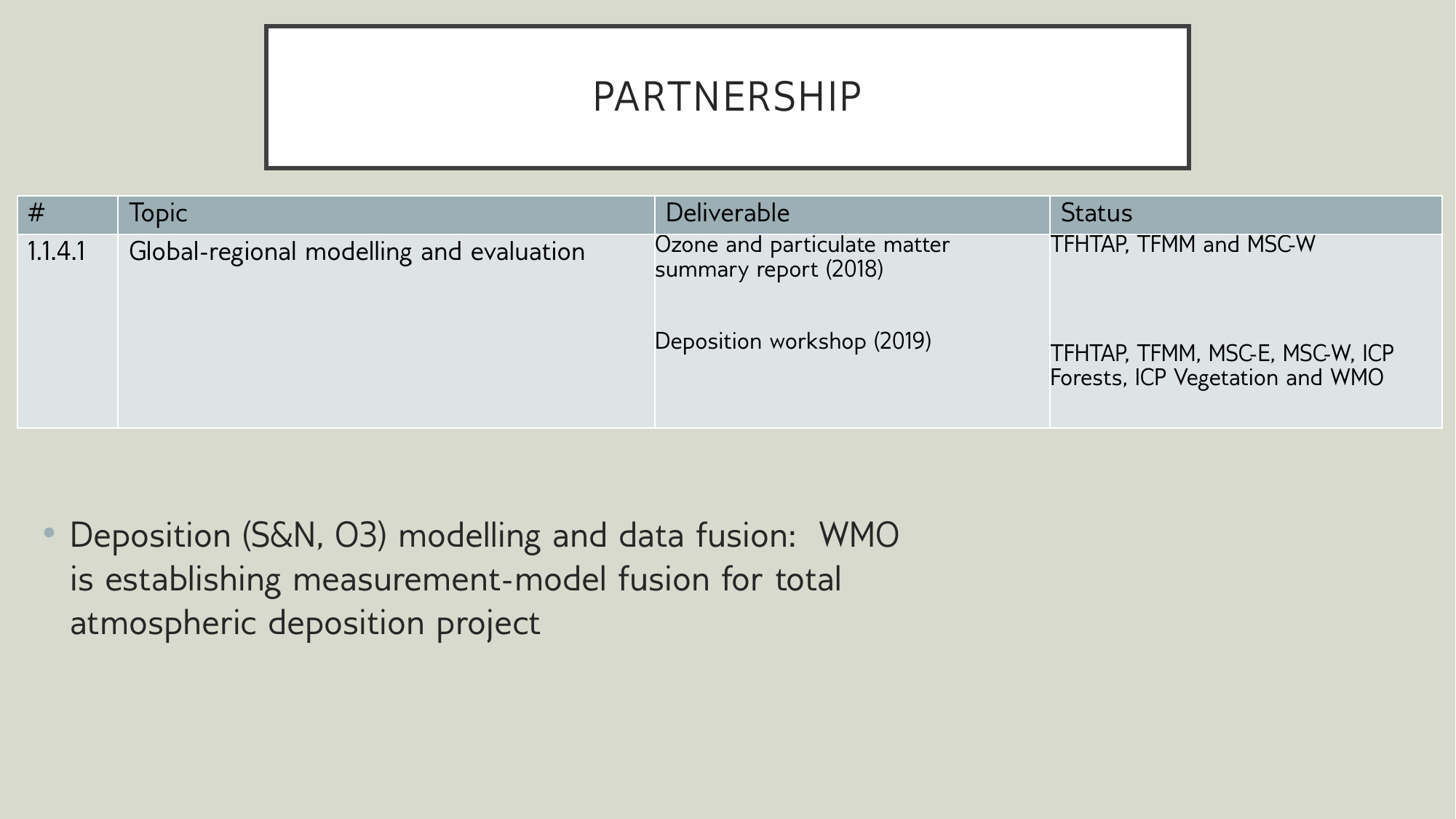

# Partnership
| # | Topic | Deliverable | Status |
| --- | --- | --- | --- |
| 1.1.4.1 | Global-regional modelling and evaluation | Ozone and particulate matter summary report (2018) Deposition workshop (2019) | TFHTAP, TFMM and MSC-W TFHTAP, TFMM, MSC-E, MSC-W, ICP Forests, ICP Vegetation and WMO |
Deposition (S&N, O3) modelling and data fusion:  WMO is establishing measurement-model fusion for total atmospheric deposition project